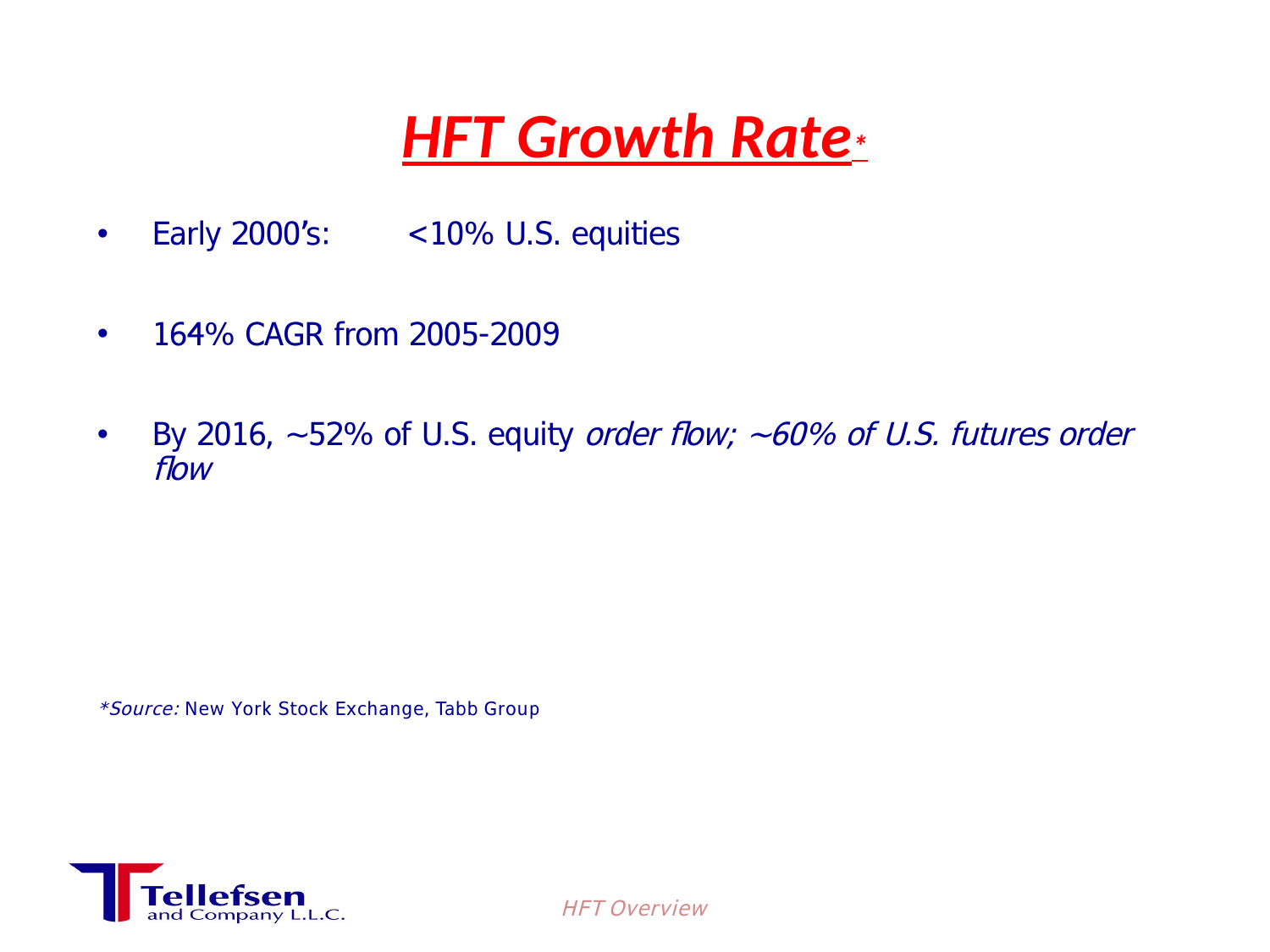

# HFT Growth Rate*
Early 2000’s: 	<10% U.S. equities

164% CAGR from 2005-2009

By 2016, ~52% of U.S. equity order flow; ~60% of U.S. futures order flow

*Source: New York Stock Exchange, Tabb Group
HFT Overview